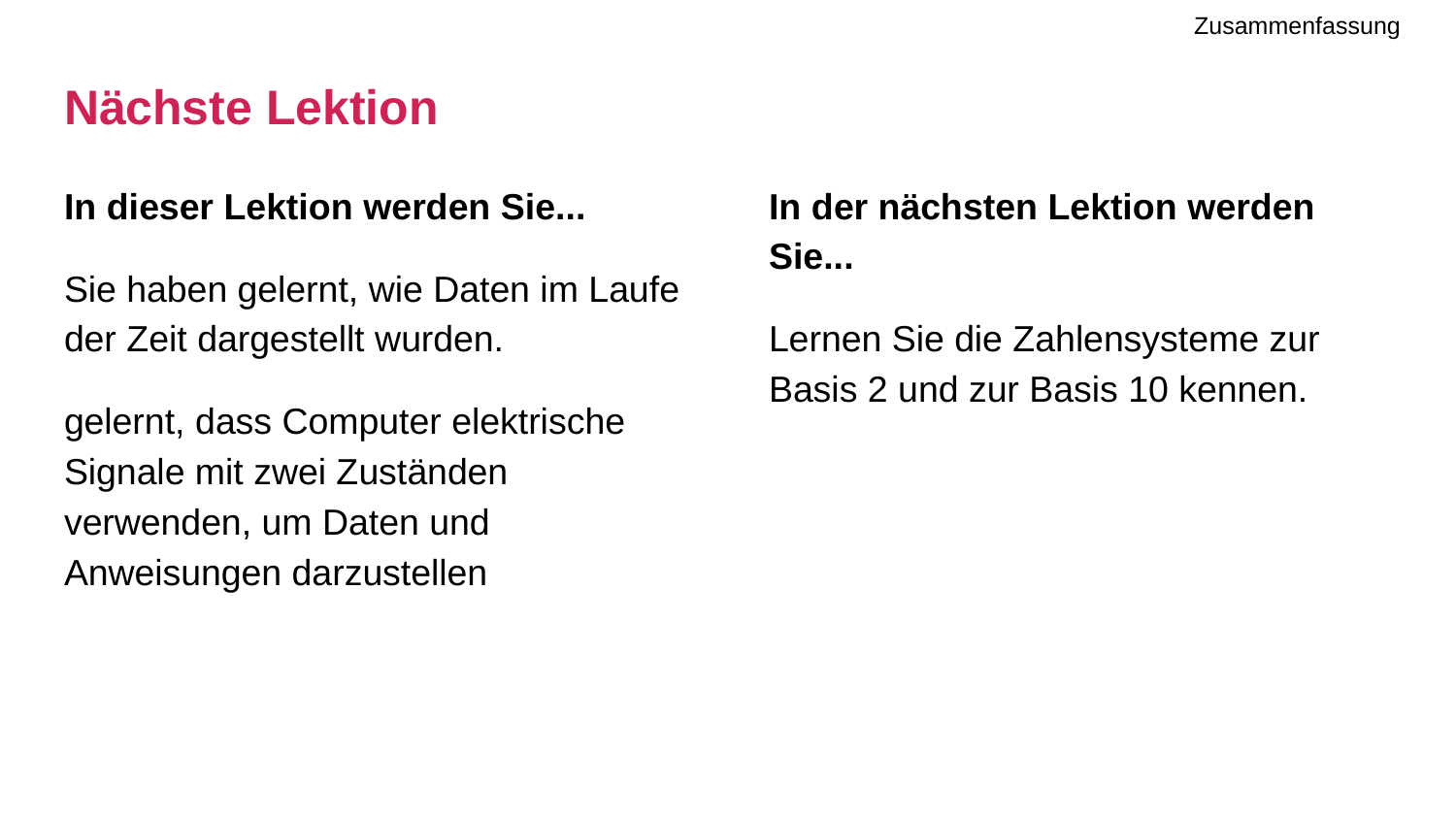

Zusammenfassung
Nächste Lektion
# In dieser Lektion werden Sie...
Sie haben gelernt, wie Daten im Laufe der Zeit dargestellt wurden.
gelernt, dass Computer elektrische Signale mit zwei Zuständen verwenden, um Daten und Anweisungen darzustellen

In der nächsten Lektion werden Sie...
Lernen Sie die Zahlensysteme zur Basis 2 und zur Basis 10 kennen.